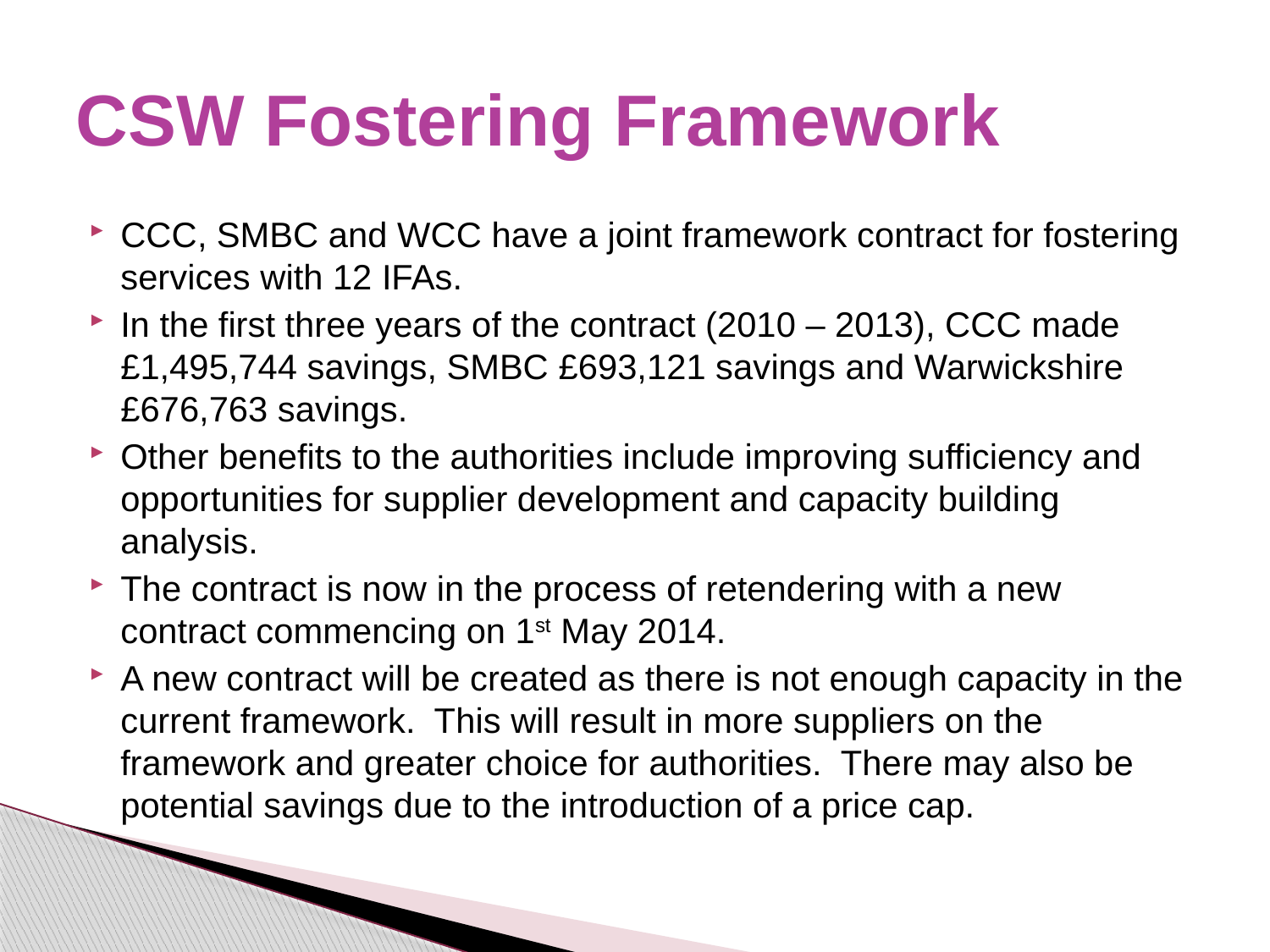

# CSW Fostering Framework
CCC, SMBC and WCC have a joint framework contract for fostering services with 12 IFAs.
In the first three years of the contract (2010 – 2013), CCC made £1,495,744 savings, SMBC £693,121 savings and Warwickshire £676,763 savings.
Other benefits to the authorities include improving sufficiency and opportunities for supplier development and capacity building analysis.
The contract is now in the process of retendering with a new contract commencing on 1st May 2014.
A new contract will be created as there is not enough capacity in the current framework.  This will result in more suppliers on the framework and greater choice for authorities.  There may also be potential savings due to the introduction of a price cap.